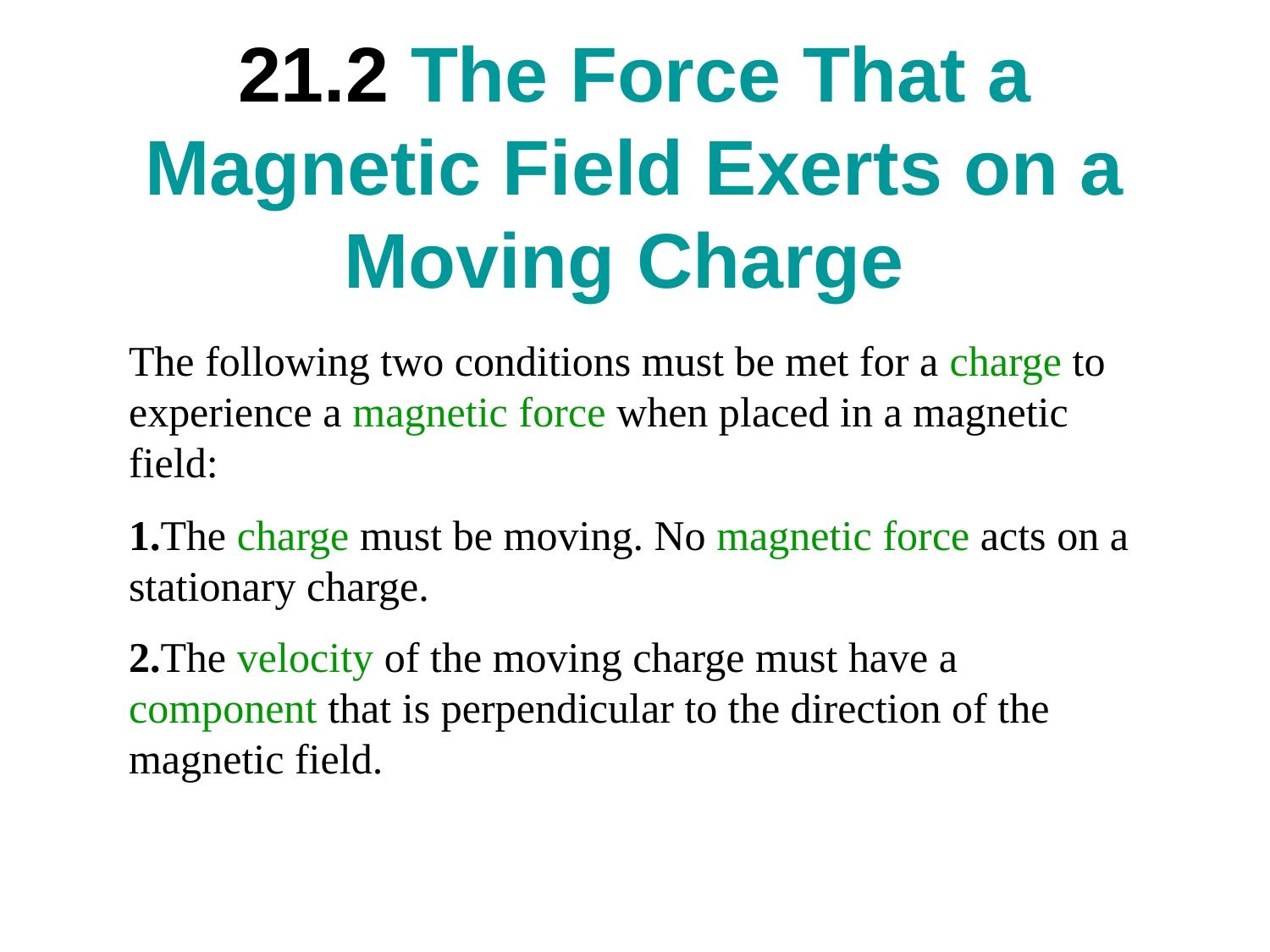

# 21.2 The Force That a Magnetic Field Exerts on a Moving Charge
The following two conditions must be met for a charge to experience a magnetic force when placed in a magnetic field:
1.The charge must be moving. No magnetic force acts on a stationary charge.
2.The velocity of the moving charge must have a component that is perpendicular to the direction of the magnetic field.